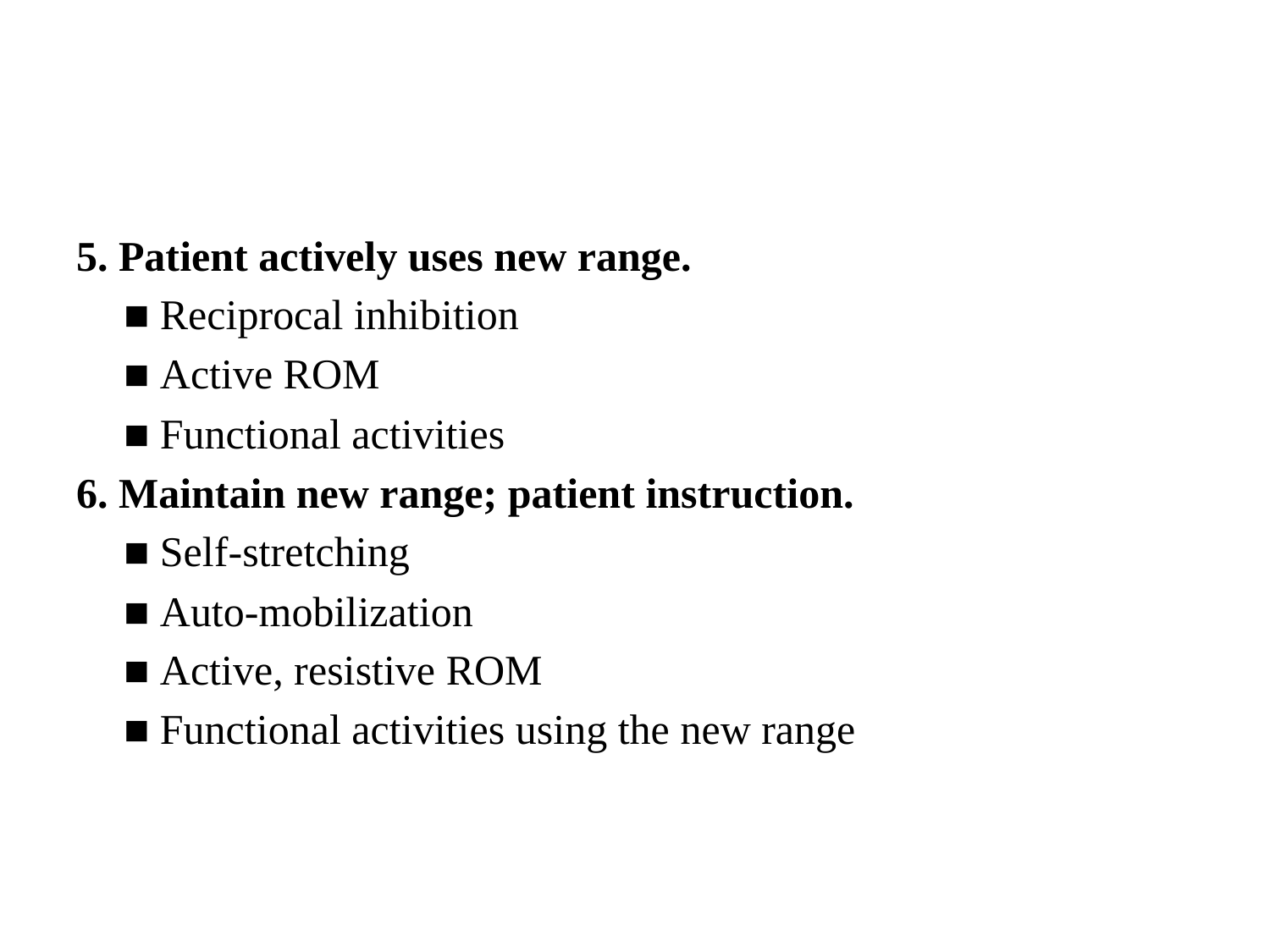

#
5. Patient actively uses new range.
	■ Reciprocal inhibition
	■ Active ROM
	■ Functional activities
6. Maintain new range; patient instruction.
	■ Self-stretching
	■ Auto-mobilization
	■ Active, resistive ROM
	■ Functional activities using the new range